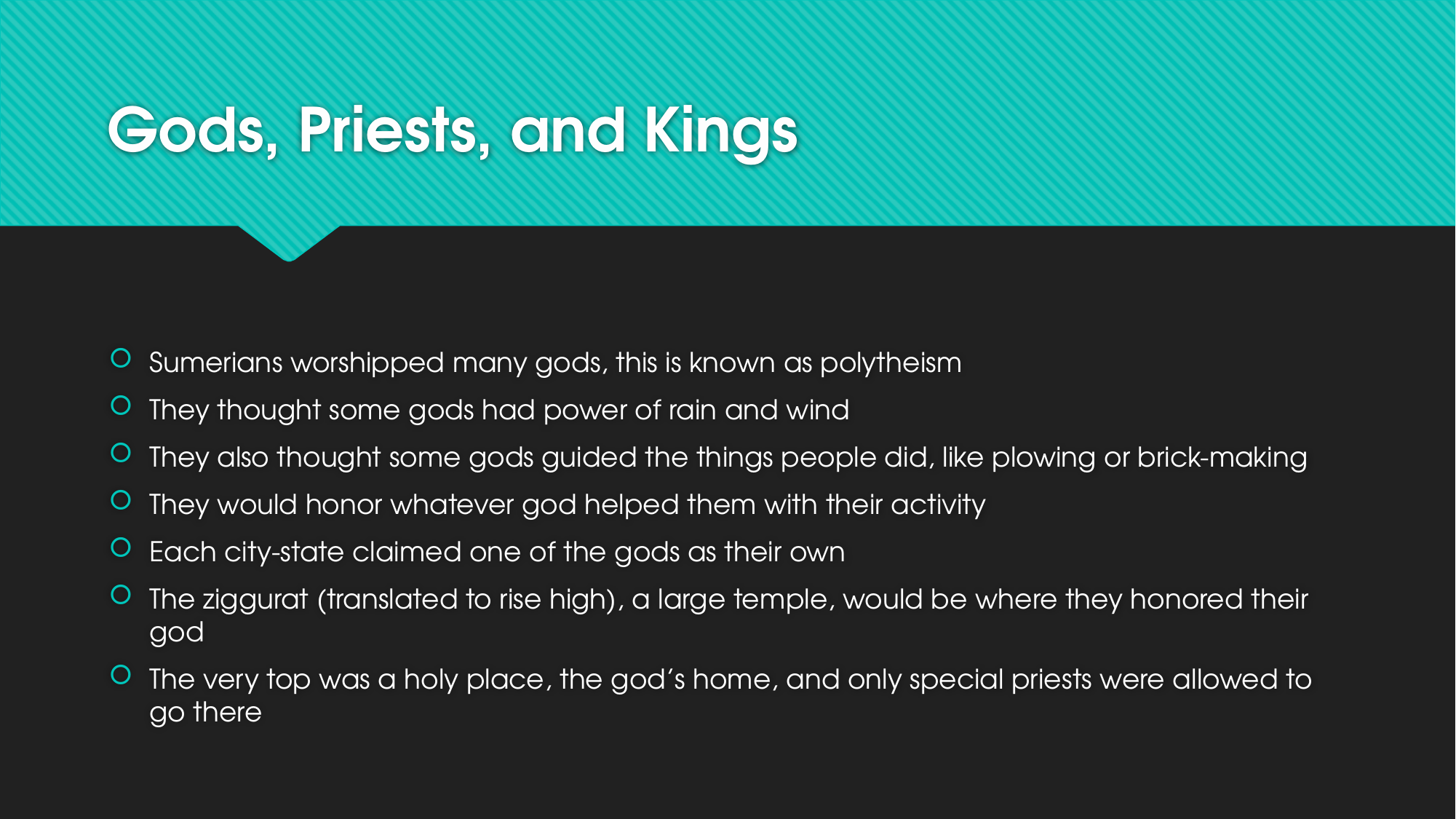

# Gods, Priests, and Kings
Sumerians worshipped many gods, this is known as polytheism
They thought some gods had power of rain and wind
They also thought some gods guided the things people did, like plowing or brick-making
They would honor whatever god helped them with their activity
Each city-state claimed one of the gods as their own
The ziggurat (translated to rise high), a large temple, would be where they honored their god
The very top was a holy place, the god’s home, and only special priests were allowed to go there